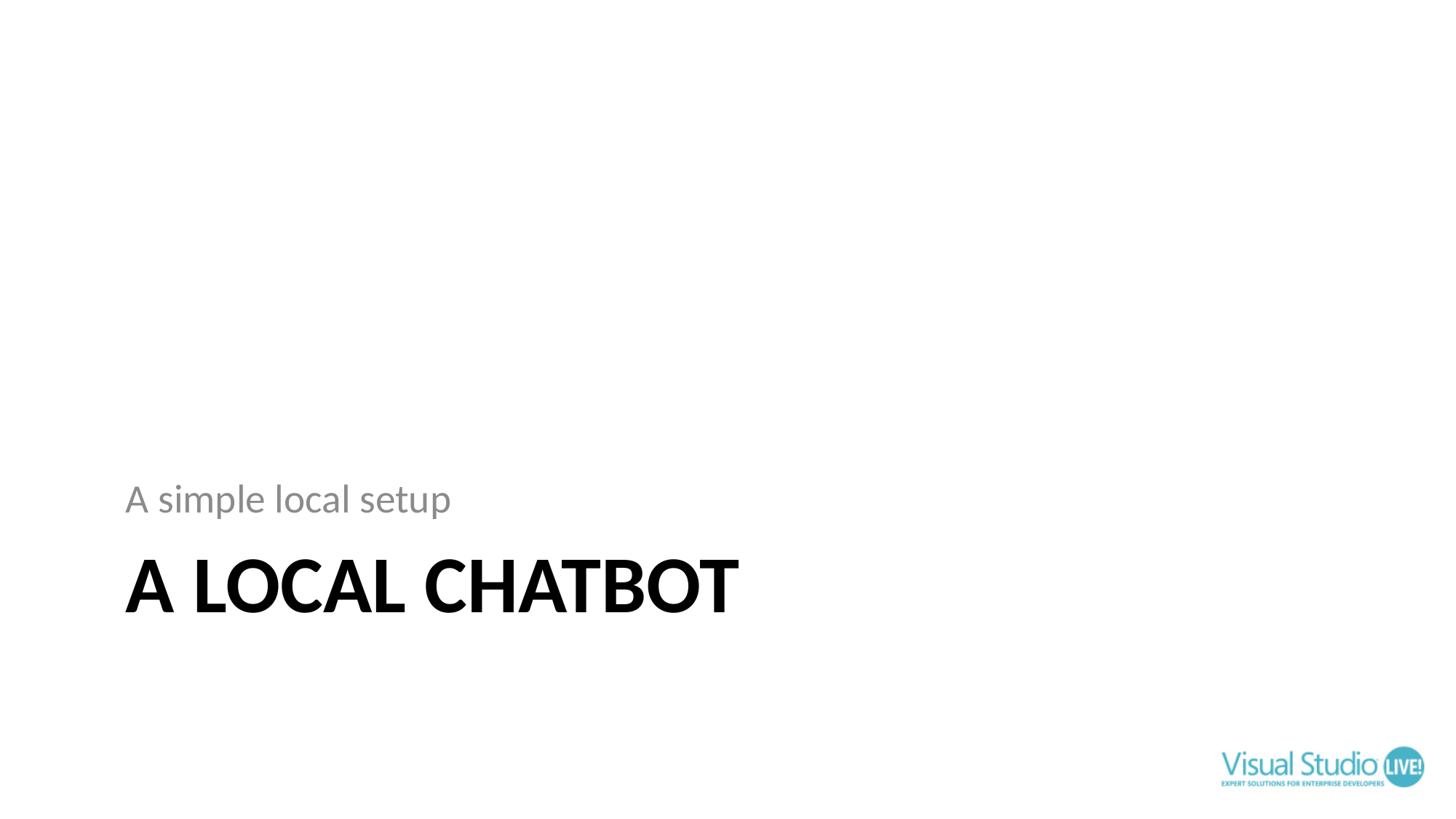

A simple local setup
# A Local Chatbot